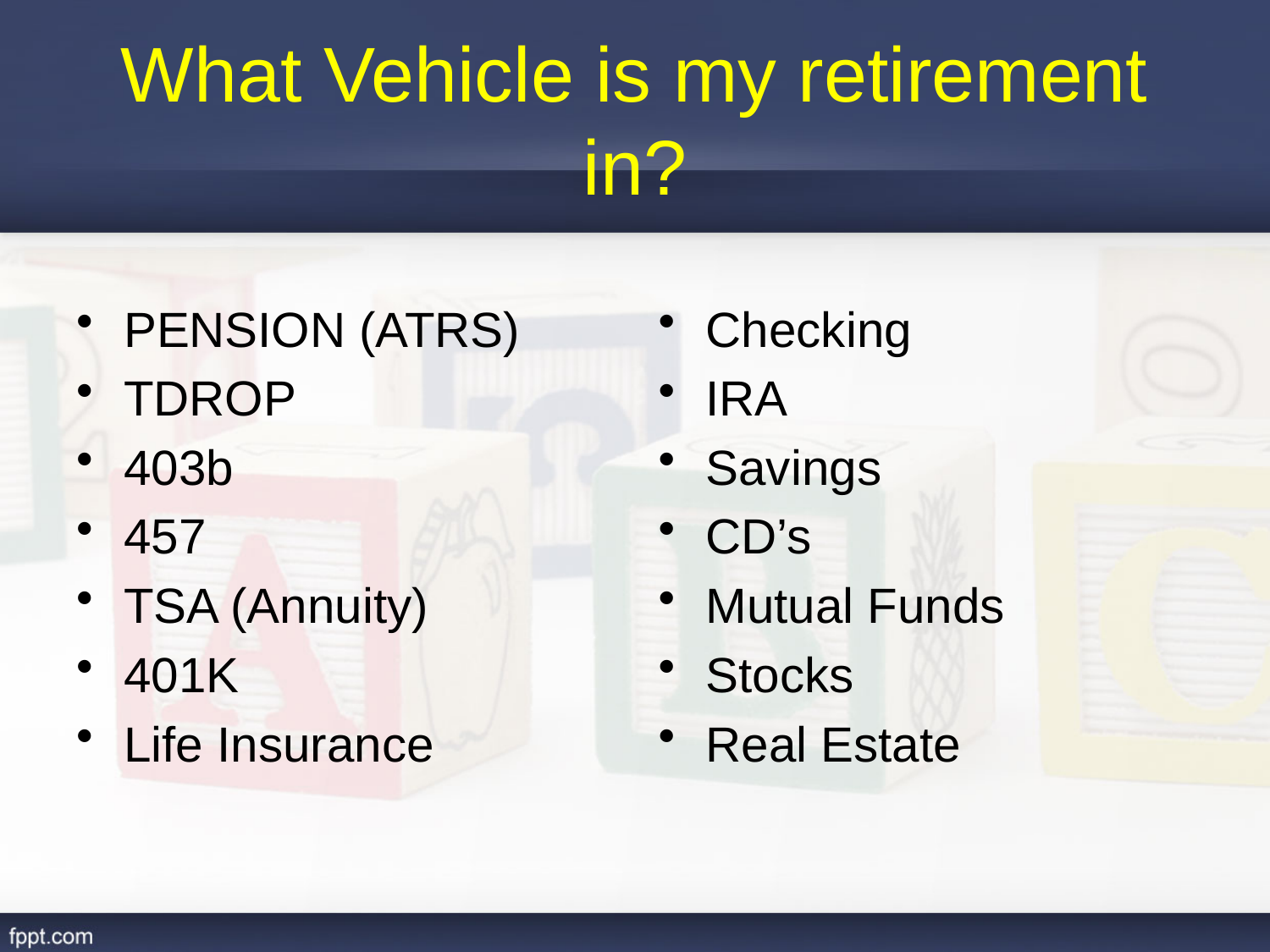

# What Vehicle is my retirement in?

PENSION (ATRS)
TDROP
403b
457
TSA (Annuity)
401K
Life Insurance

Checking
IRA
Savings
CD’s
Mutual Funds
Stocks
Real Estate